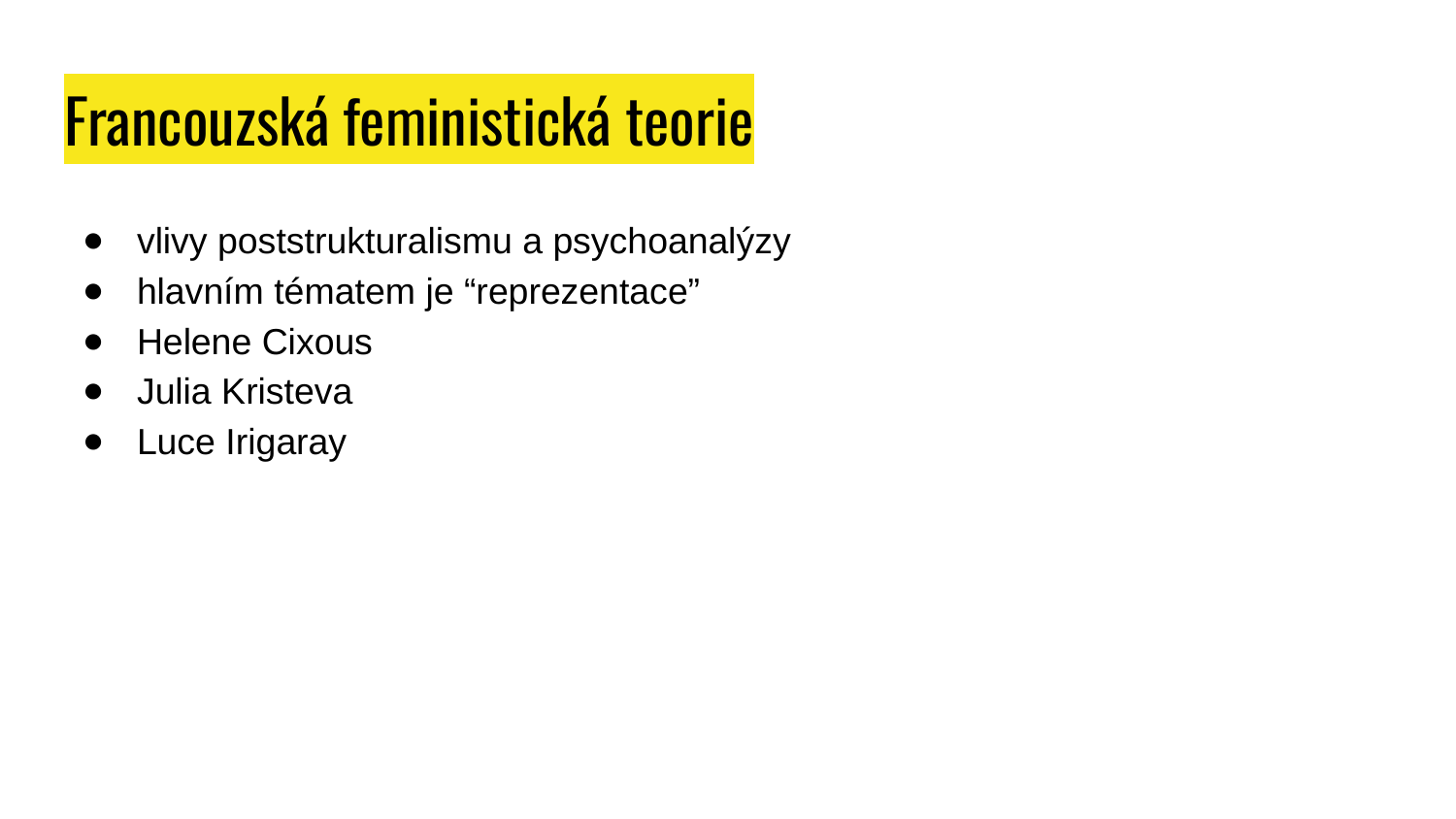

# Francouzská feministická teorie
vlivy poststrukturalismu a psychoanalýzy
hlavním tématem je “reprezentace”
Helene Cixous
Julia Kristeva
Luce Irigaray